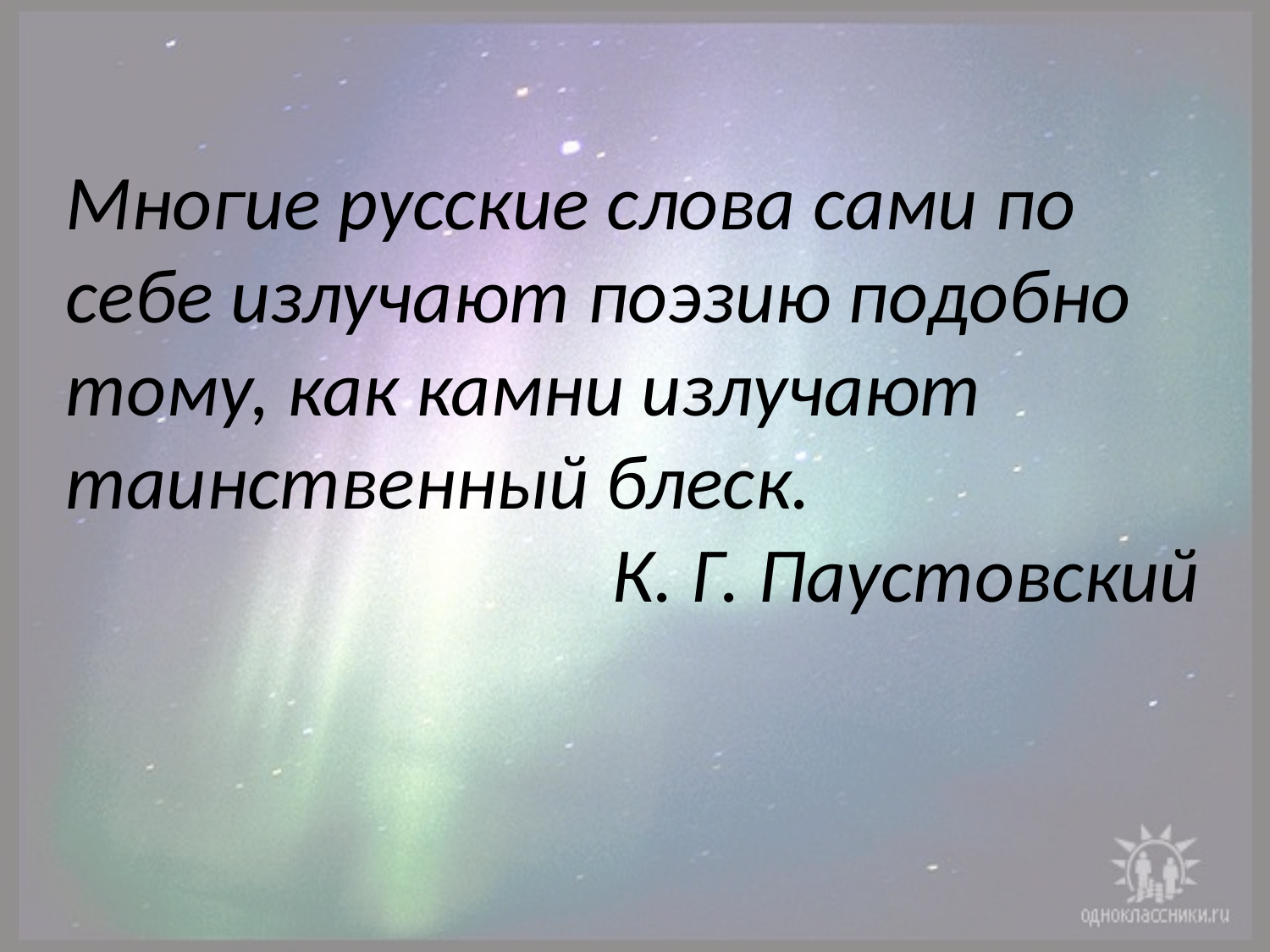

Многие русские слова сами по себе излучают поэзию подобно тому, как камни излучают таинственный блеск.
К. Г. Паустовский